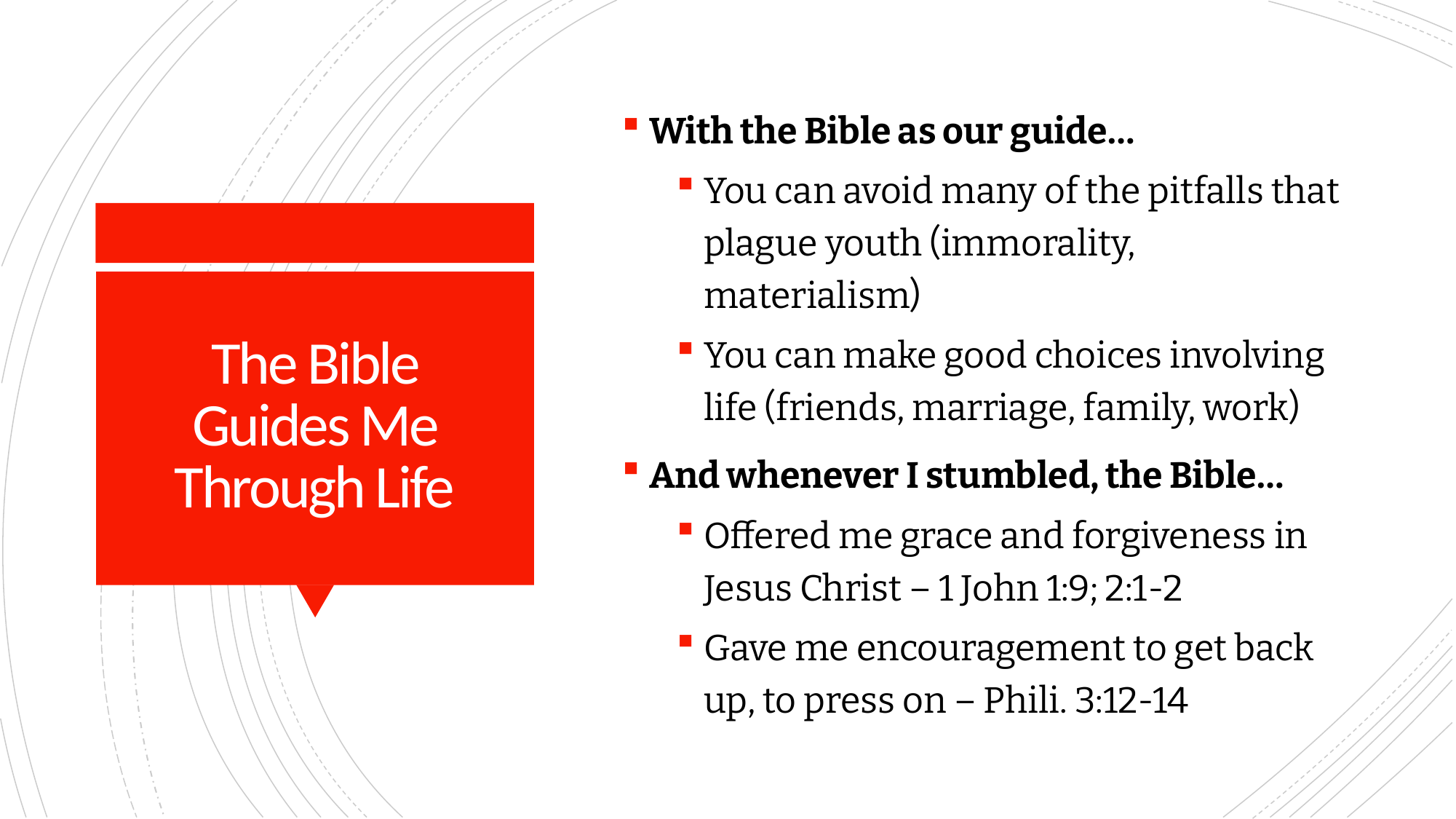

With the Bible as our guide…
You can avoid many of the pitfalls that plague youth (immorality, materialism)
You can make good choices involving life (friends, marriage, family, work)
And whenever I stumbled, the Bible…
Offered me grace and forgiveness in Jesus Christ – 1 John 1:9; 2:1-2
Gave me encouragement to get back up, to press on – Phili. 3:12-14
# The Bible Guides Me Through Life